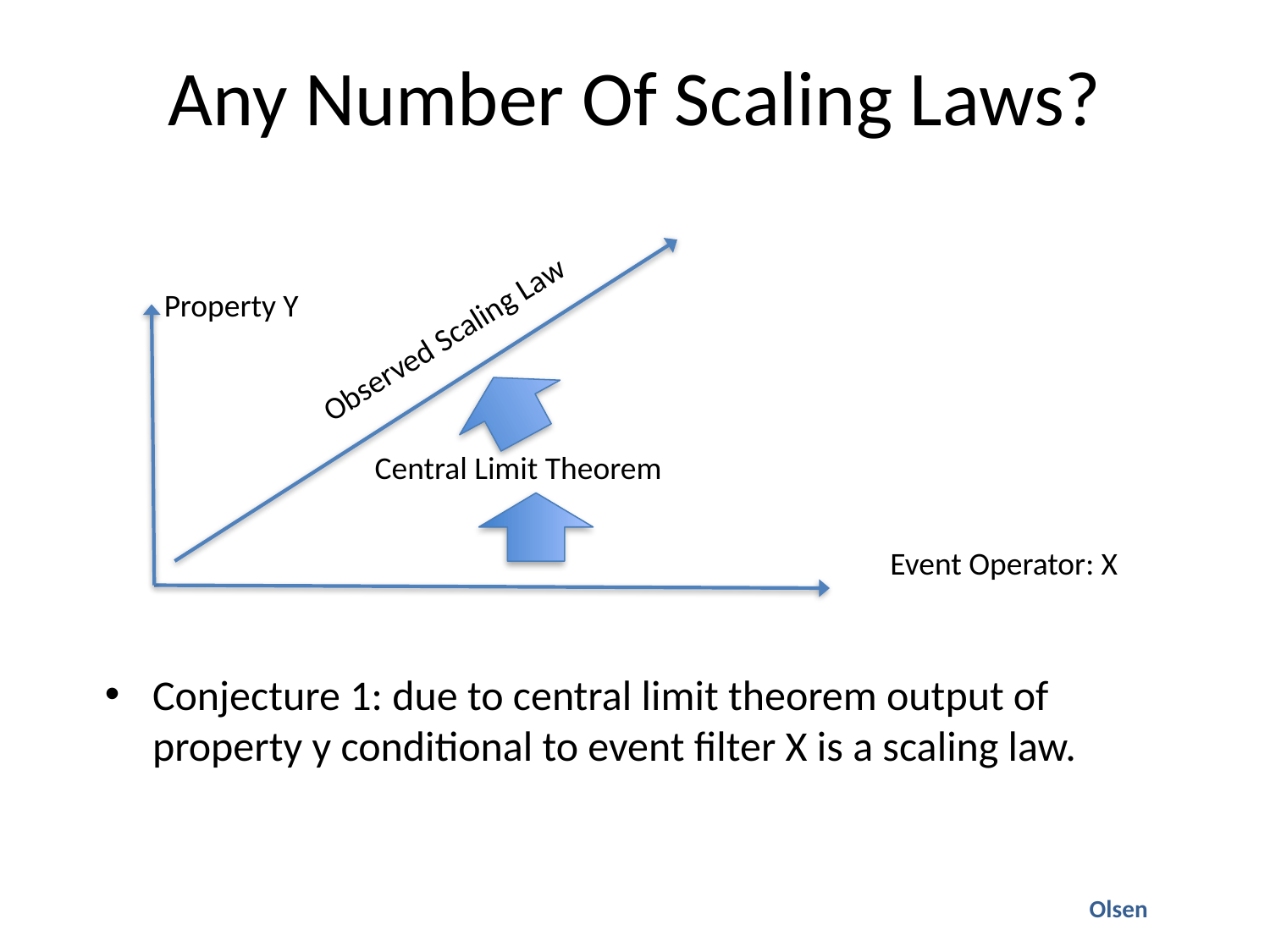

# Any Number Of Scaling Laws?
Property Y
Observed Scaling Law

Central Limit Theorem

Event Operator: X
Conjecture 1: due to central limit theorem output of property y conditional to event filter X is a scaling law.